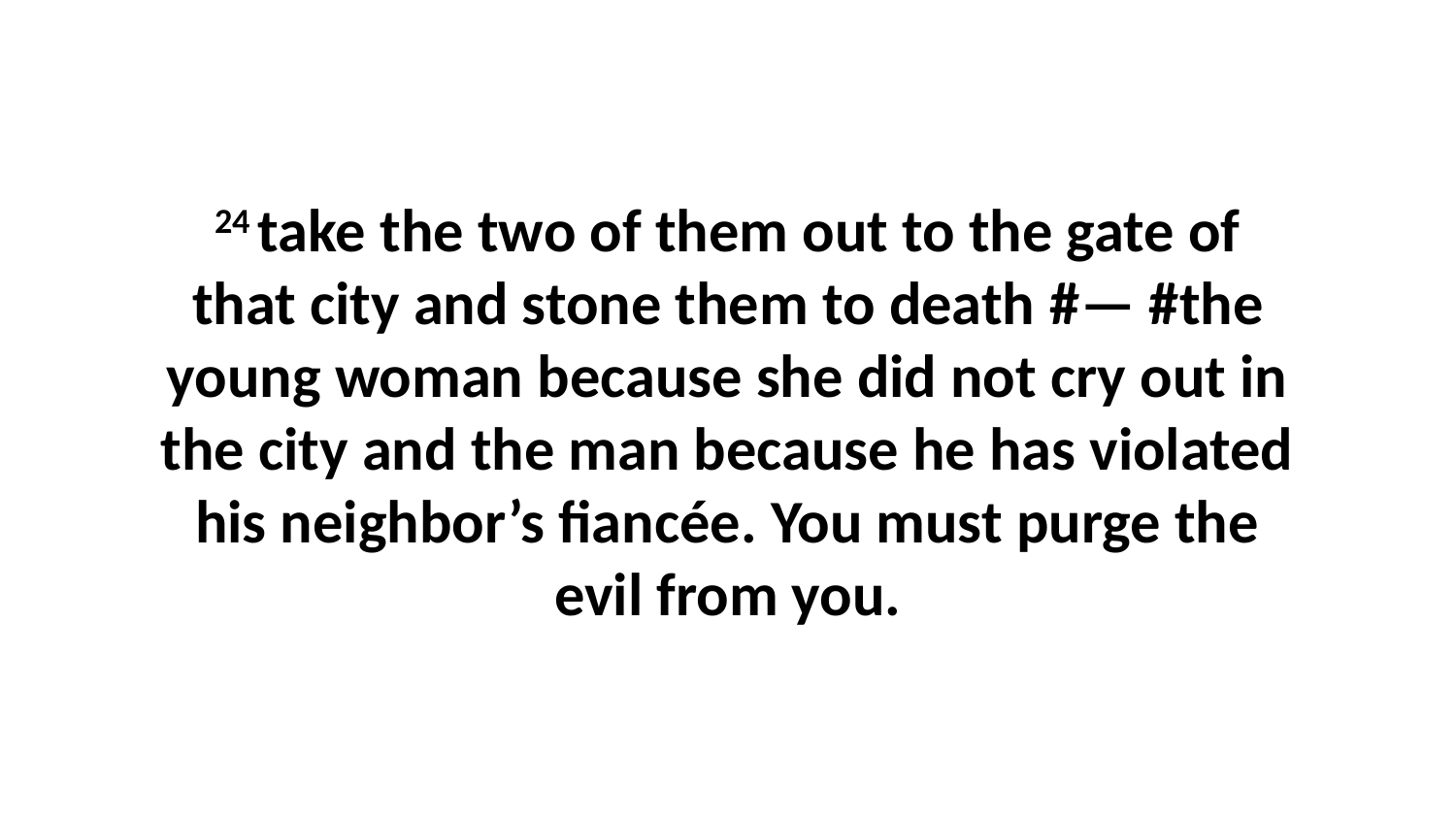

24 take the two of them out to the gate of that city and stone them to death #— #the young woman because she did not cry out in the city and the man because he has violated his neighbor’s fiancée. You must purge the evil from you.